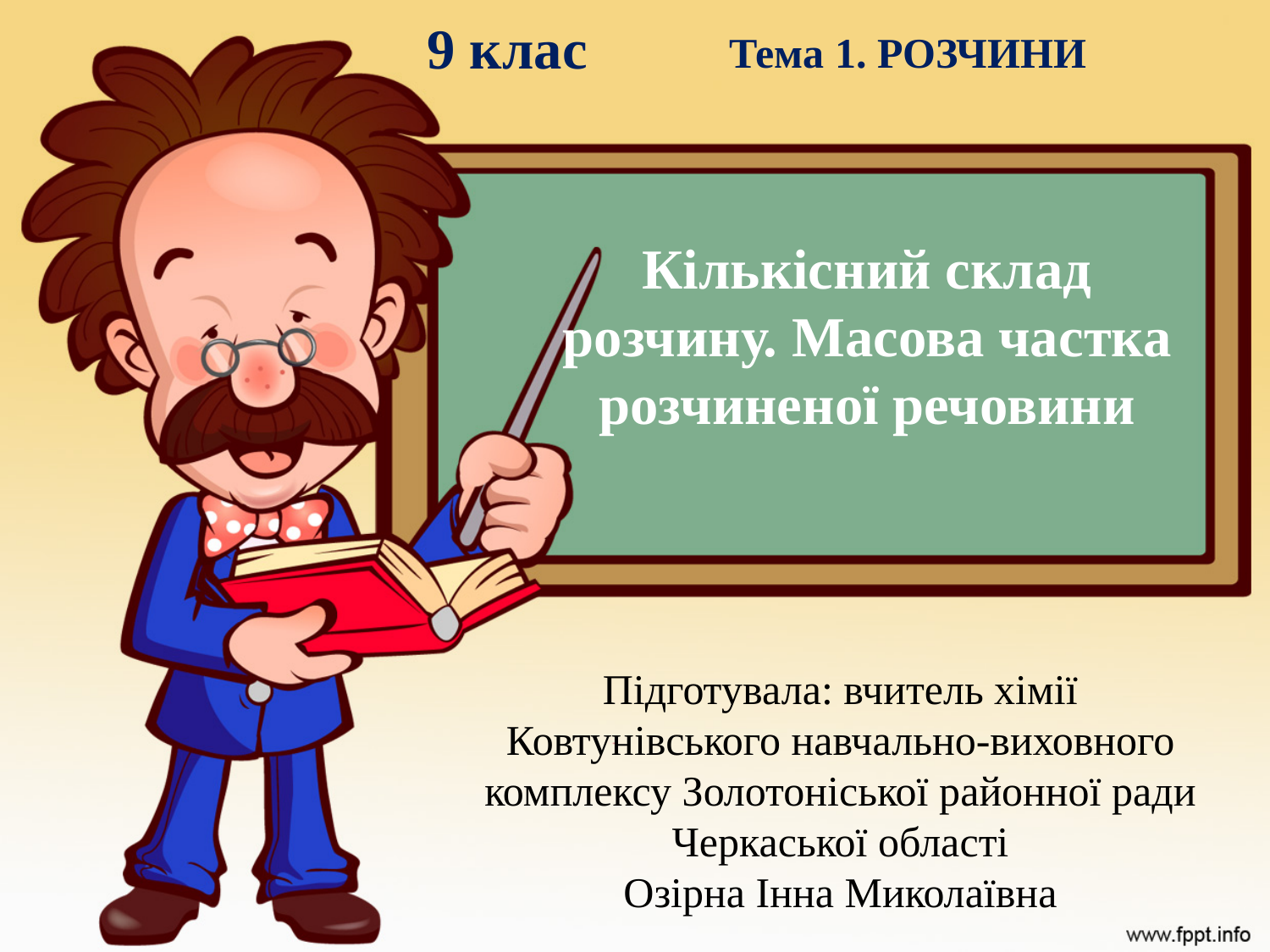

9 клас
Тема 1. РОЗЧИНИ
Кількісний склад розчину. Масова частка розчиненої речовини
Підготувала: вчитель хімії Ковтунівського навчально-виховного комплексу Золотоніської районної ради Черкаської області
Озірна Інна Миколаївна